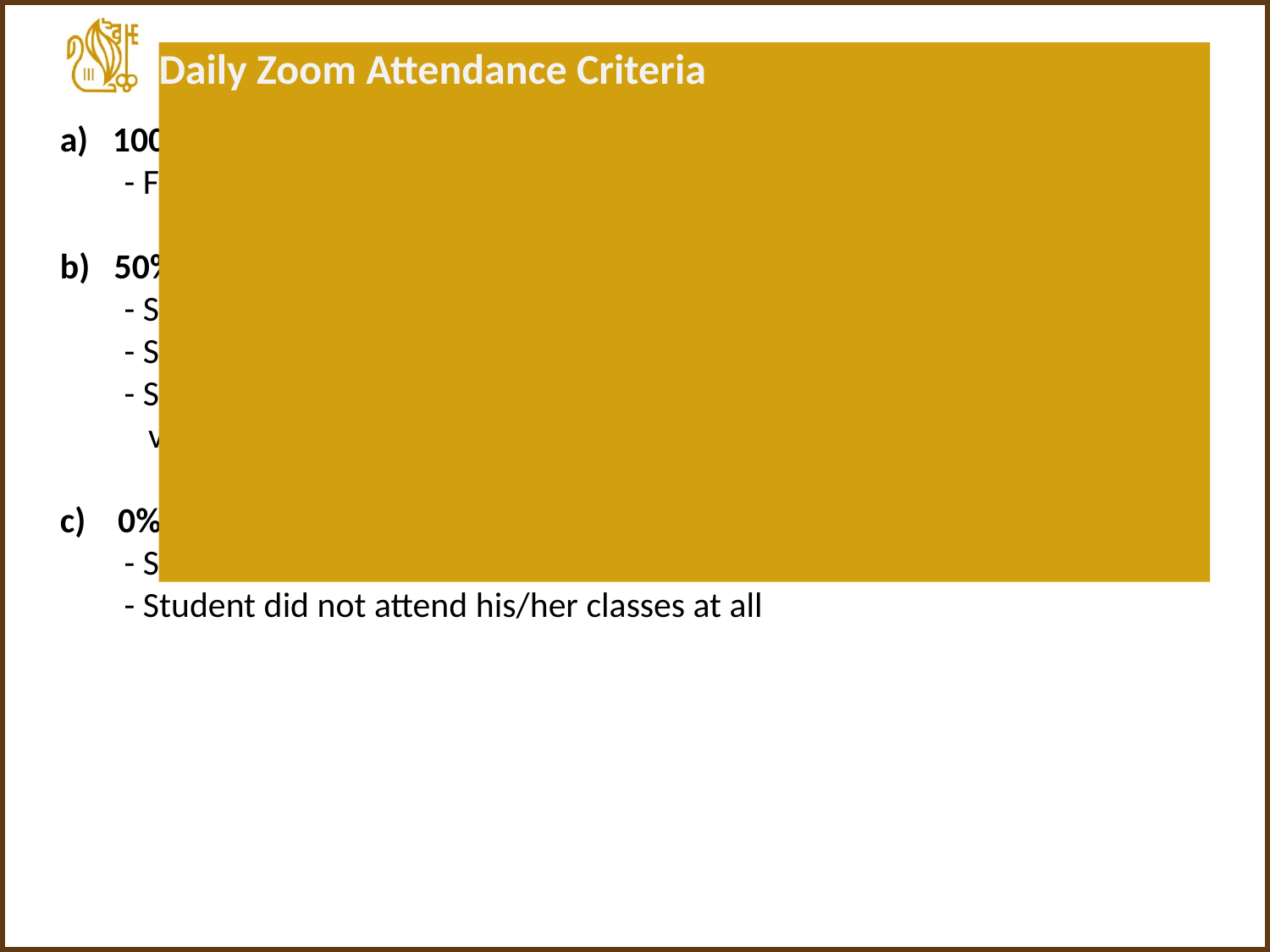

Daily Zoom Attendance Criteria
# a)   100% (attended) - Full present throughout the whole class b)   50% - Student did not answer when the teacher called upon his/her name - Student joined the zoom meeting after 10:10am - Student leave the zoom meeting for more than 40 minutes without any valid reason(s) c)    0% (absent) - Student attended class lesser than 30 minutes - Student did not attend his/her classes at all